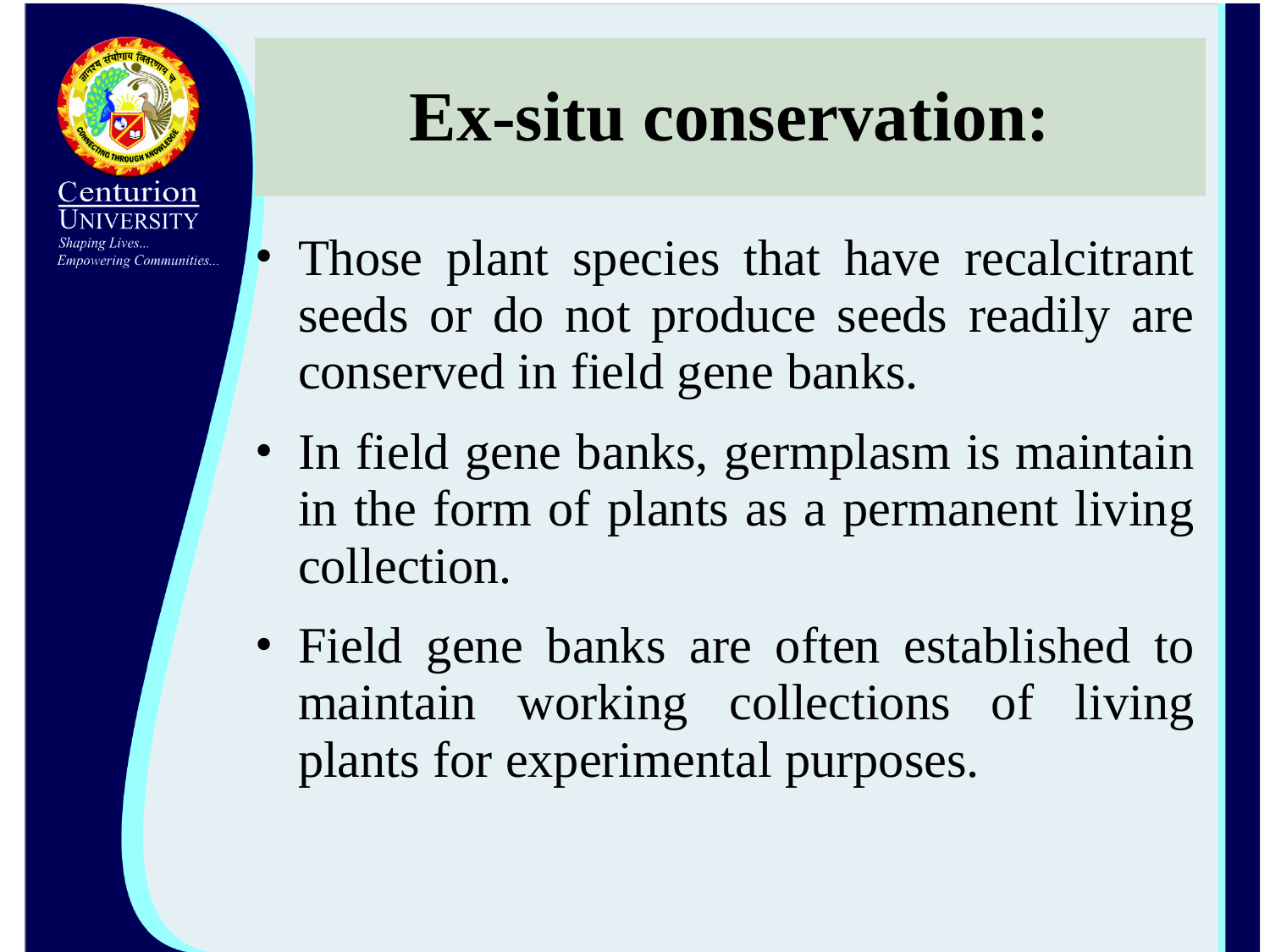

# Ex-situ conservation:
Those plant species that have recalcitrant seeds or do not produce seeds readily are conserved in field gene banks.
In field gene banks, germplasm is maintain in the form of plants as a permanent living collection.
Field gene banks are often established to maintain working collections of living plants for experimental purposes.